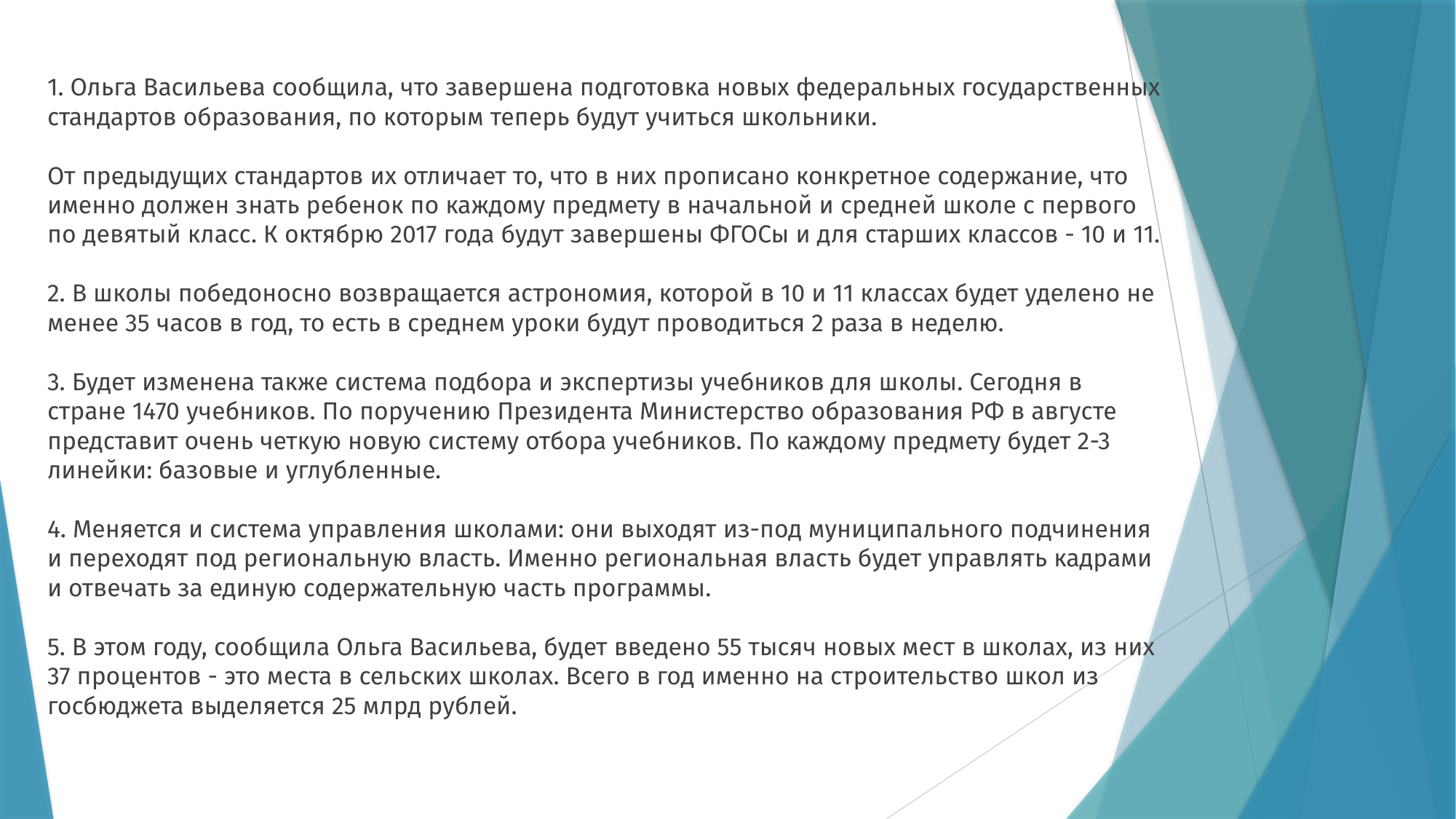

1. Ольга Васильева сообщила, что завершена подготовка новых федеральных государственных стандартов образования, по которым теперь будут учиться школьники.
От предыдущих стандартов их отличает то, что в них прописано конкретное содержание, что именно должен знать ребенок по каждому предмету в начальной и средней школе с первого по девятый класс. К октябрю 2017 года будут завершены ФГОСы и для старших классов - 10 и 11.
2. В школы победоносно возвращается астрономия, которой в 10 и 11 классах будет уделено не менее 35 часов в год, то есть в среднем уроки будут проводиться 2 раза в неделю.
3. Будет изменена также система подбора и экспертизы учебников для школы. Сегодня в стране 1470 учебников. По поручению Президента Министерство образования РФ в августе представит очень четкую новую систему отбора учебников. По каждому предмету будет 2-3 линейки: базовые и углубленные.
4. Меняется и система управления школами: они выходят из-под муниципального подчинения и переходят под региональную власть. Именно региональная власть будет управлять кадрами и отвечать за единую содержательную часть программы.
5. В этом году, сообщила Ольга Васильева, будет введено 55 тысяч новых мест в школах, из них 37 процентов - это места в сельских школах. Всего в год именно на строительство школ из госбюджета выделяется 25 млрд рублей.